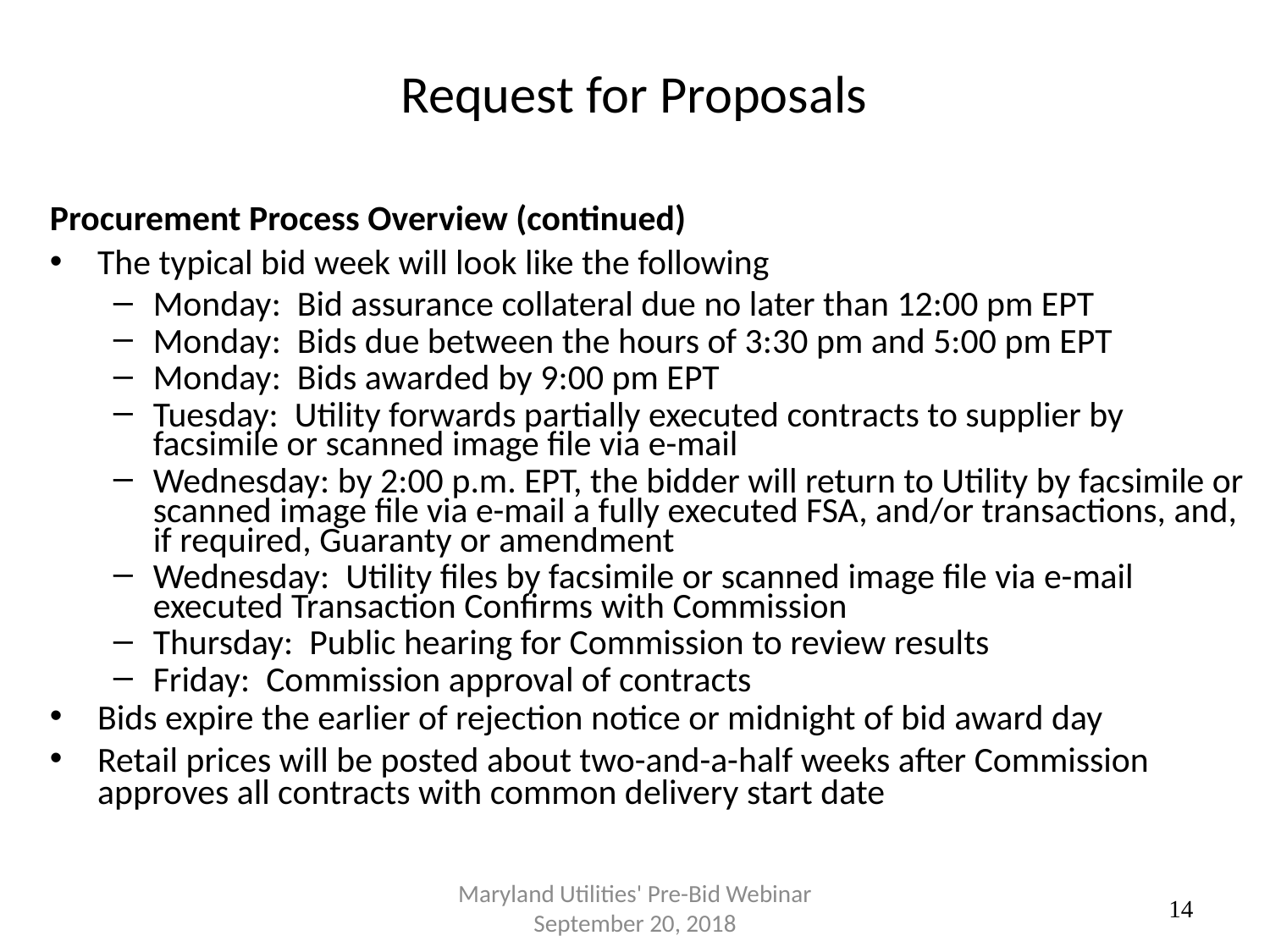

# Request for Proposals
Procurement Process Overview (continued)
The typical bid week will look like the following
Monday:  Bid assurance collateral due no later than 12:00 pm EPT
Monday:  Bids due between the hours of 3:30 pm and 5:00 pm EPT
Monday:  Bids awarded by 9:00 pm EPT
Tuesday:  Utility forwards partially executed contracts to supplier by facsimile or scanned image file via e-mail
Wednesday: by 2:00 p.m. EPT, the bidder will return to Utility by facsimile or scanned image file via e-mail a fully executed FSA, and/or transactions, and, if required, Guaranty or amendment
Wednesday:  Utility files by facsimile or scanned image file via e-mail executed Transaction Confirms with Commission
Thursday:  Public hearing for Commission to review results
Friday:  Commission approval of contracts
Bids expire the earlier of rejection notice or midnight of bid award day
Retail prices will be posted about two-and-a-half weeks after Commission approves all contracts with common delivery start date
Maryland Utilities' Pre-Bid Webinar September 20, 2018
14